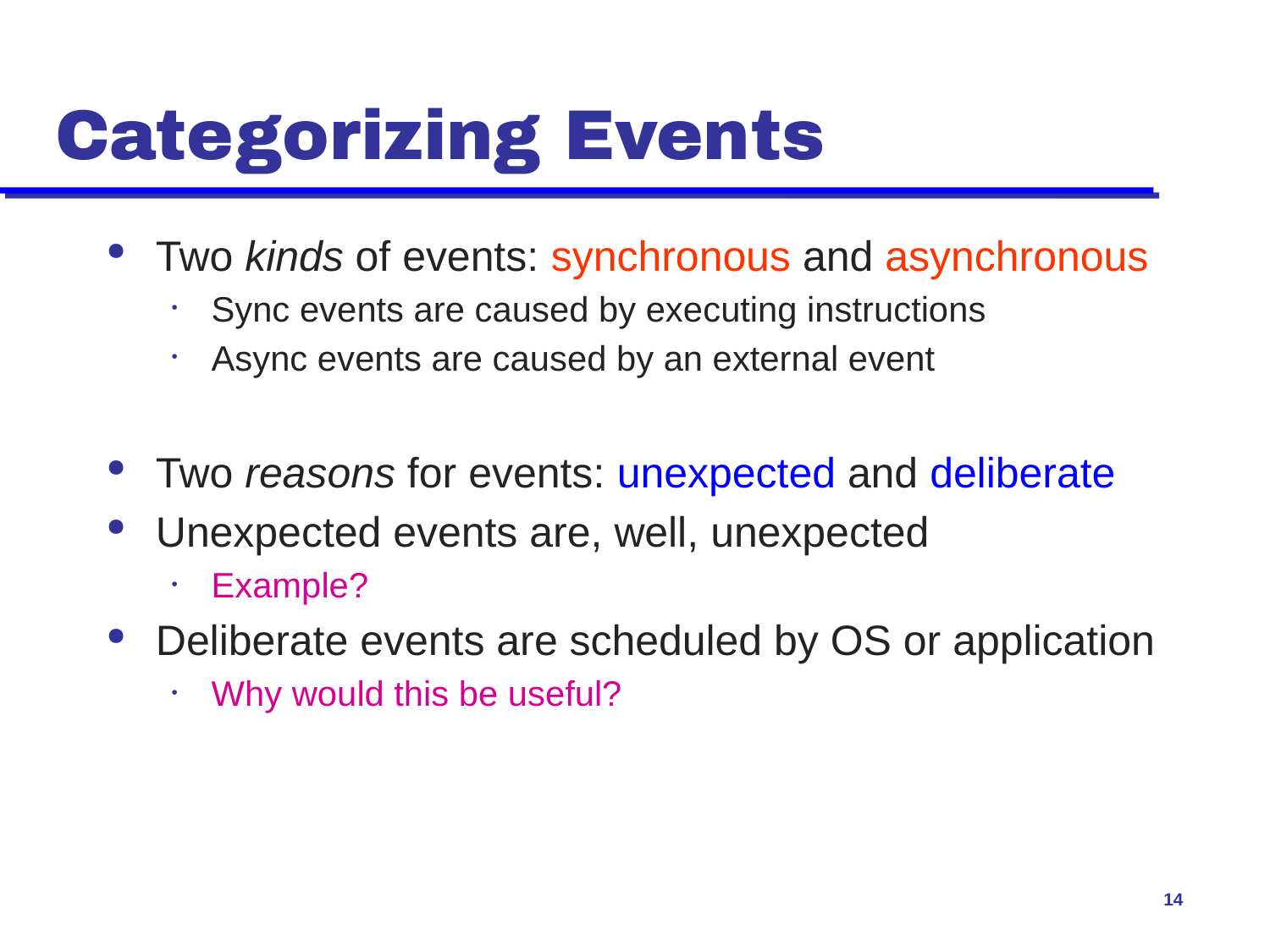

# Categorizing Events
Two kinds of events: synchronous and asynchronous
Sync events are caused by executing instructions
Async events are caused by an external event

Two reasons for events: unexpected and deliberate
Unexpected events are, well, unexpected
Example?
Deliberate events are scheduled by OS or application
Why would this be useful?
14